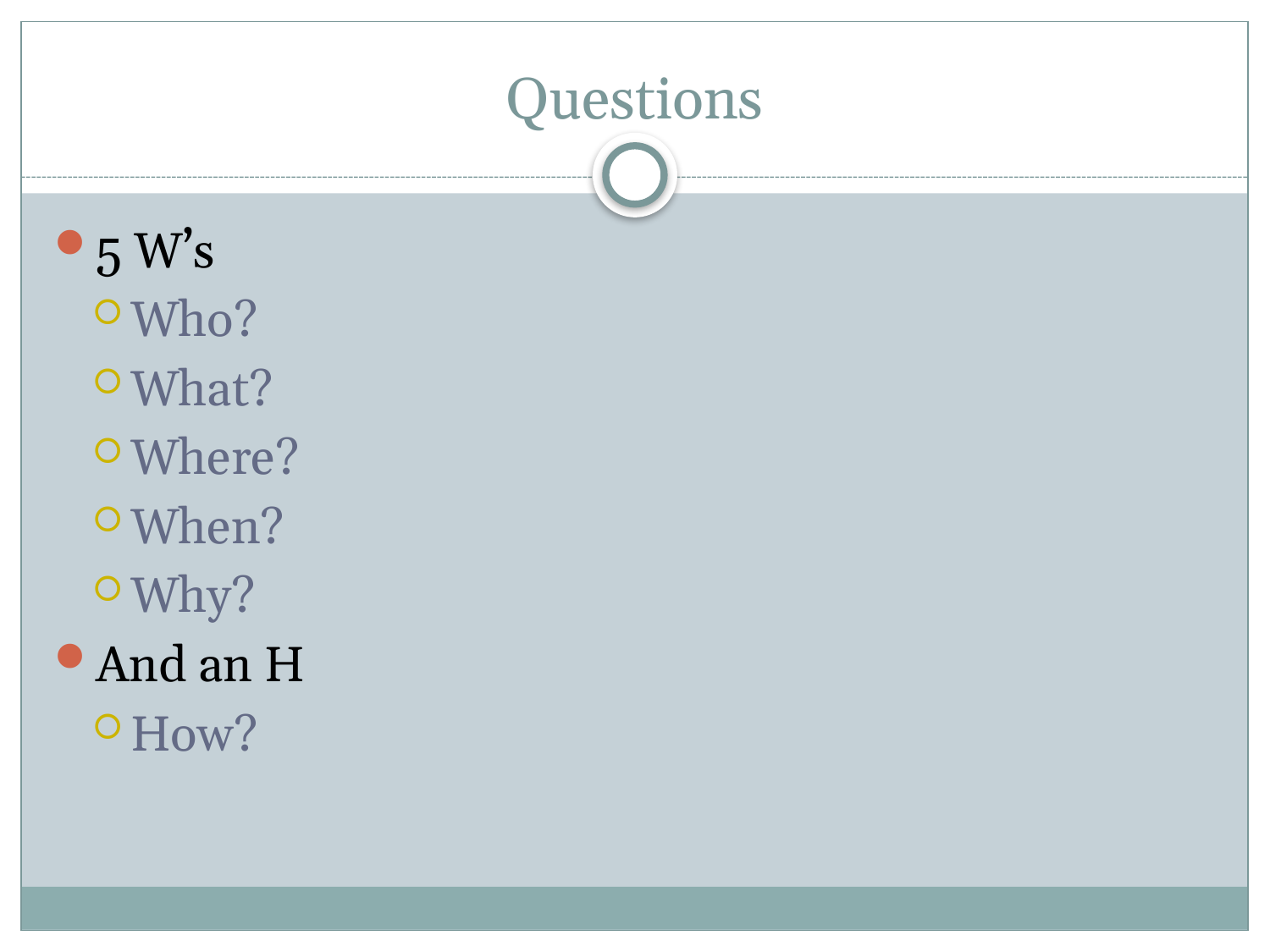

# Questions
5 W’s
Who?
What?
Where?
When?
Why?
And an H
How?